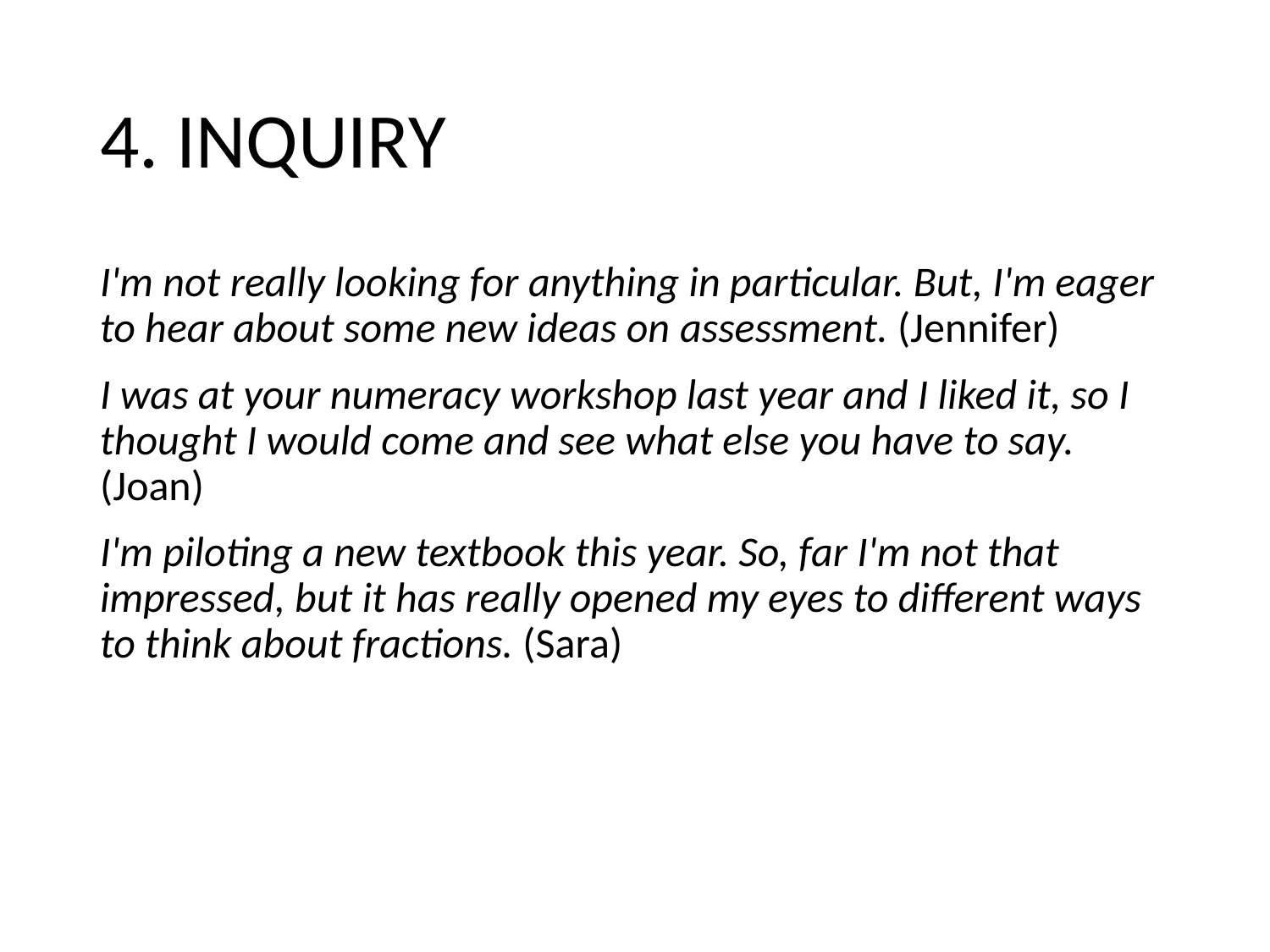

# 4. INQUIRY
I'm not really looking for anything in particular. But, I'm eager to hear about some new ideas on assessment. (Jennifer)
I was at your numeracy workshop last year and I liked it, so I thought I would come and see what else you have to say. (Joan)
I'm piloting a new textbook this year. So, far I'm not that impressed, but it has really opened my eyes to different ways to think about fractions. (Sara)